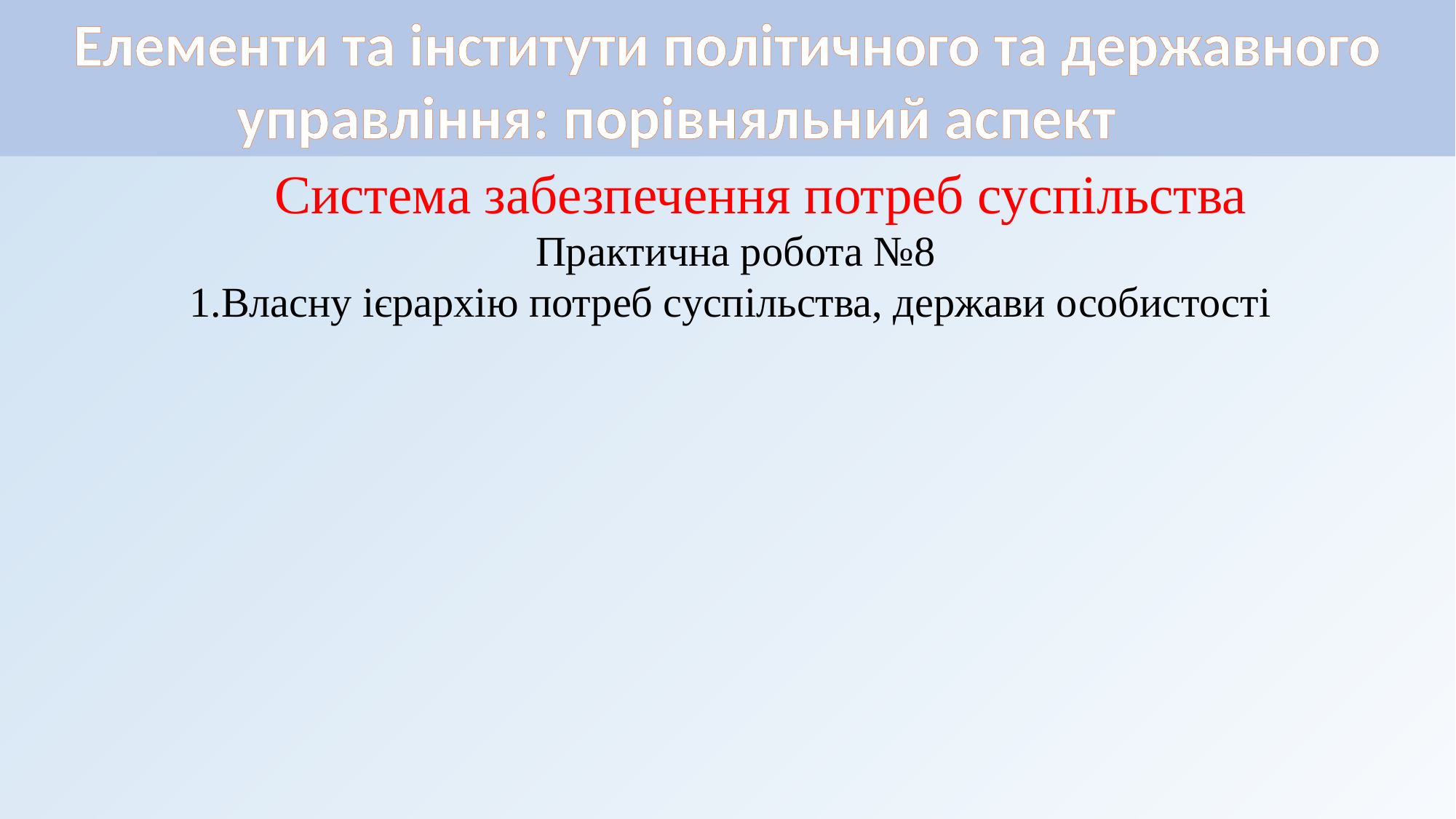

Елементи та інститути політичного та державного управління: порівняльний аспект
Система забезпечення потреб суспільства
Практична робота №8
1.Власну ієрархію потреб суспільства, держави особистості